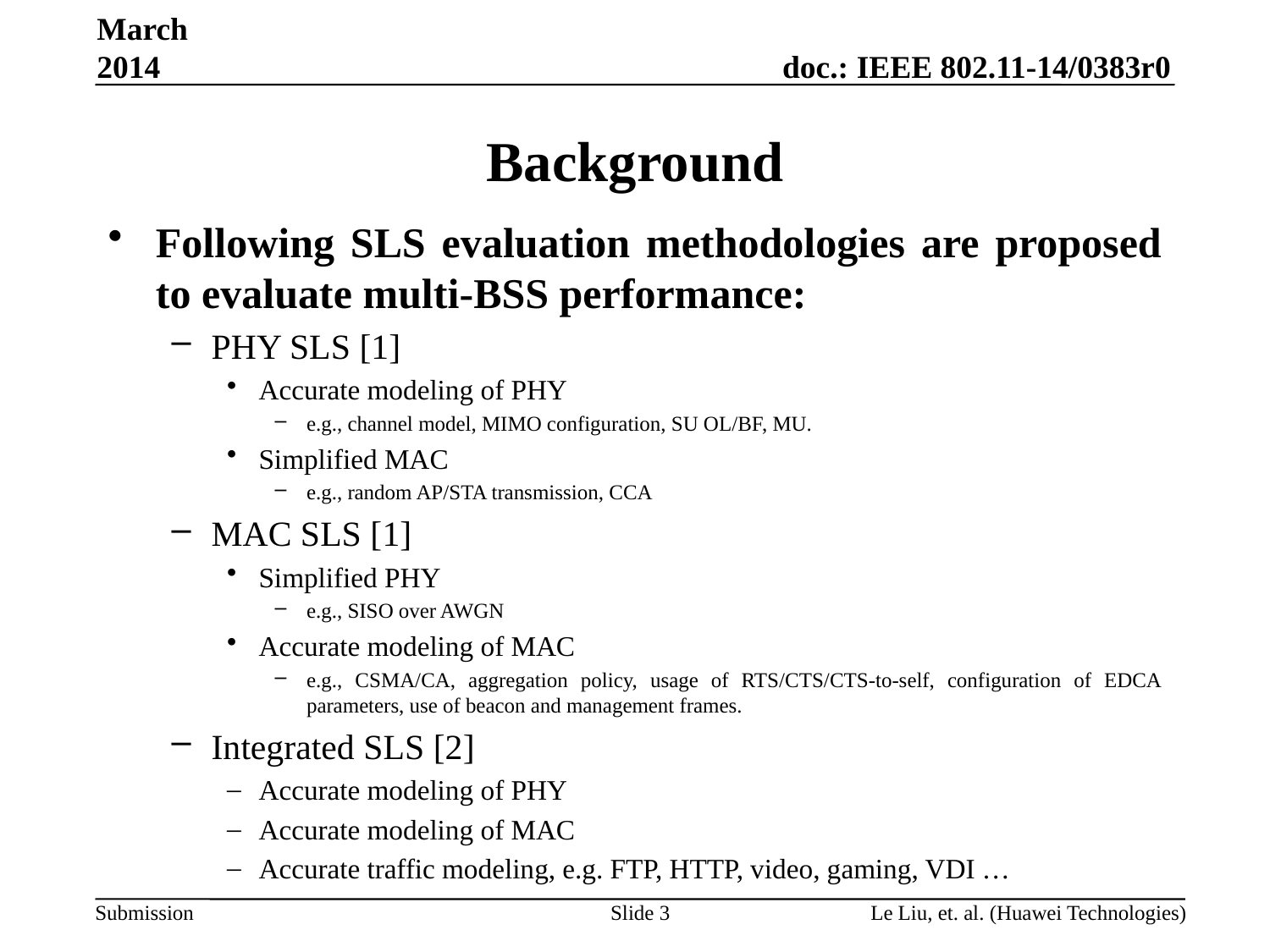

March 2014
# Background
Following SLS evaluation methodologies are proposed to evaluate multi-BSS performance:
PHY SLS [1]
Accurate modeling of PHY
e.g., channel model, MIMO configuration, SU OL/BF, MU.
Simplified MAC
e.g., random AP/STA transmission, CCA
MAC SLS [1]
Simplified PHY
e.g., SISO over AWGN
Accurate modeling of MAC
e.g., CSMA/CA, aggregation policy, usage of RTS/CTS/CTS-to-self, configuration of EDCA parameters, use of beacon and management frames.
Integrated SLS [2]
Accurate modeling of PHY
Accurate modeling of MAC
Accurate traffic modeling, e.g. FTP, HTTP, video, gaming, VDI …

Slide 3
Le Liu, et. al. (Huawei Technologies)